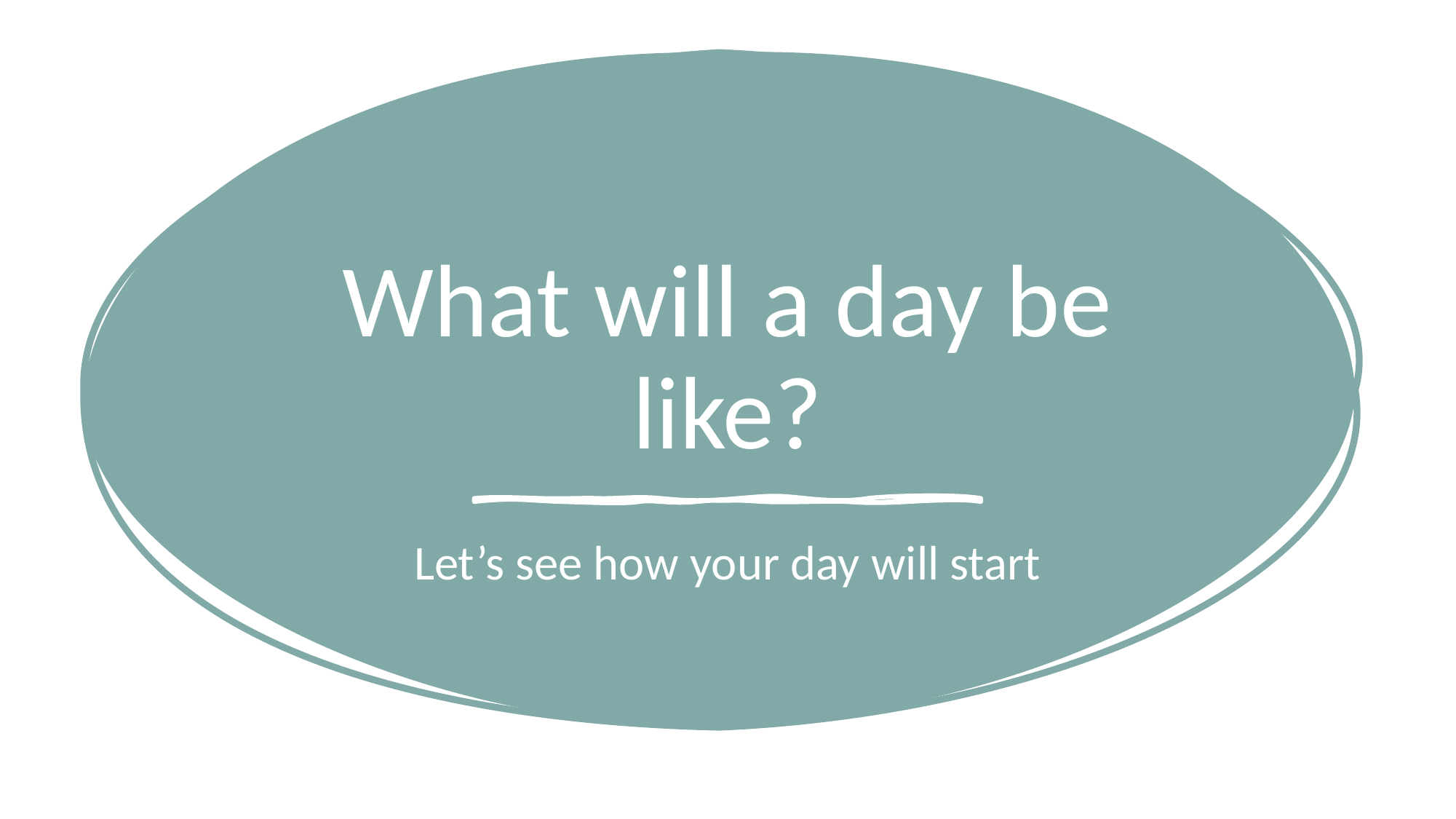

# What will a day be like?

Let’s see how your day will start